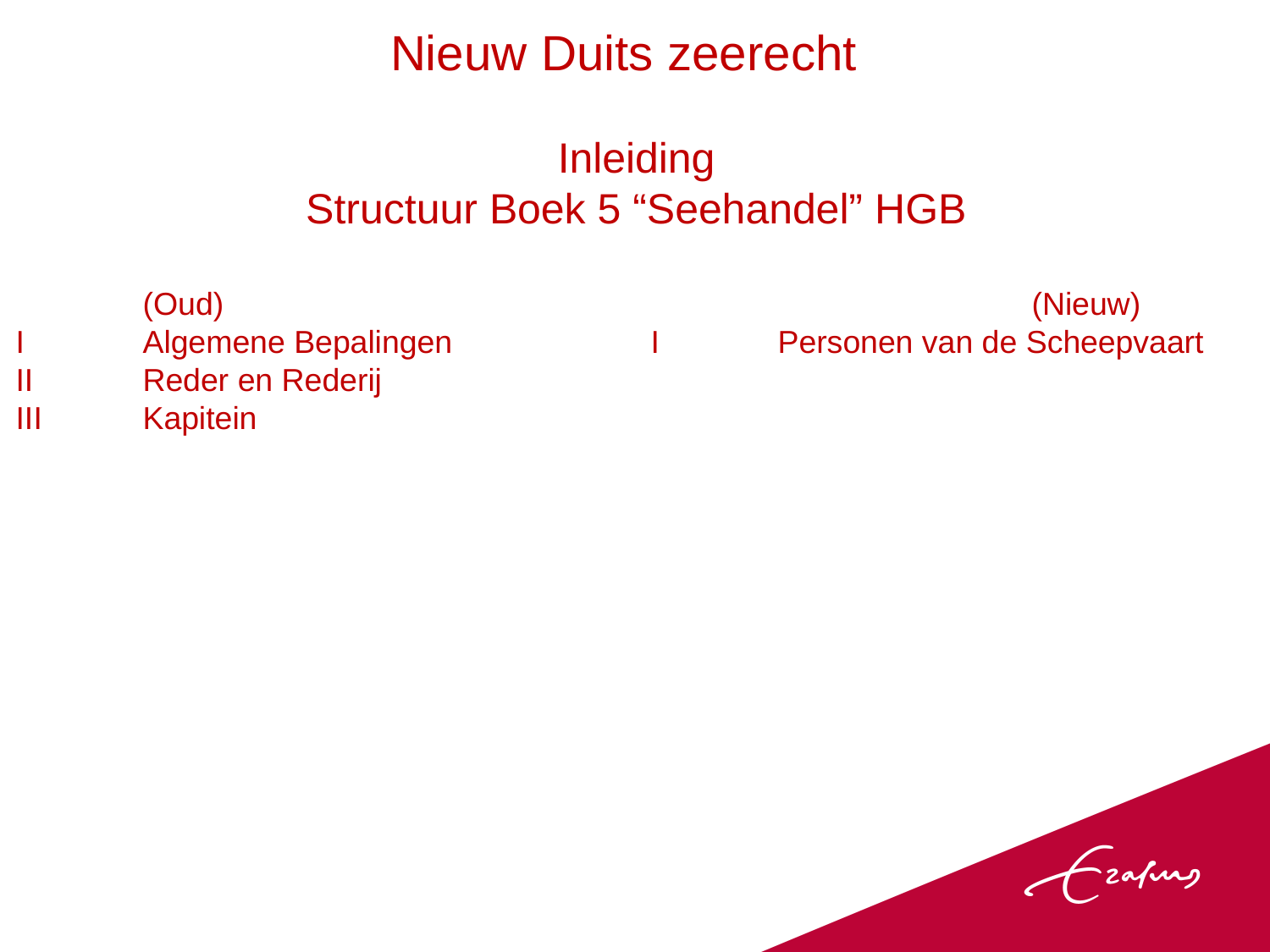

Nieuw Duits zeerecht
Inleiding
Structuur Boek 5 “Seehandel” HGB

	(Oud)							(Nieuw)
I	Algemene Bepalingen		I	Personen van de Scheepvaart
II	Reder en Rederij
III 	Kapitein